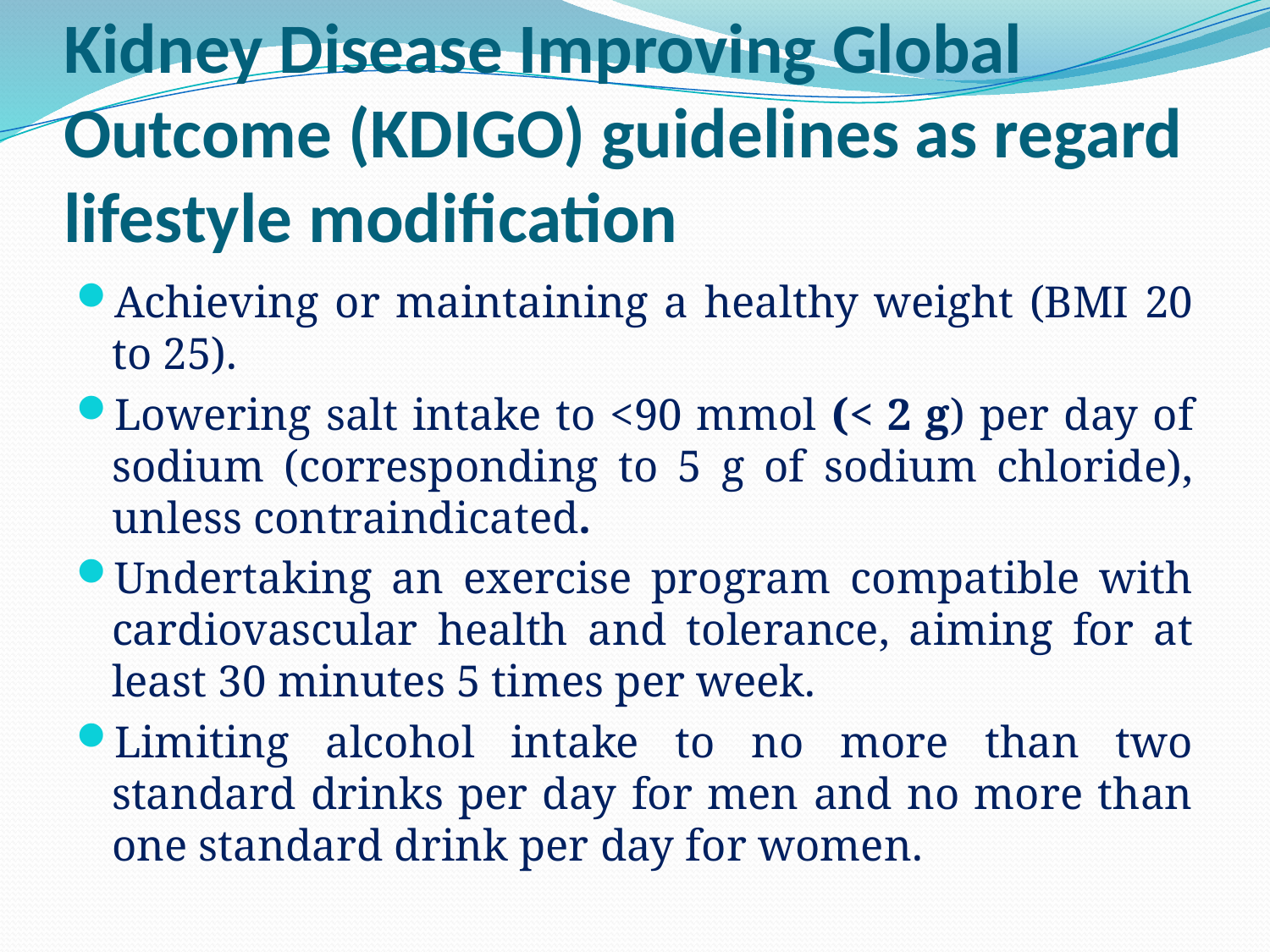

# Kidney Disease Improving Global Outcome (KDIGO) guidelines as regard lifestyle modification
Achieving or maintaining a healthy weight (BMI 20 to 25).
Lowering salt intake to <90 mmol (< 2 g) per day of sodium (corresponding to 5 g of sodium chloride), unless contraindicated.
Undertaking an exercise program compatible with cardiovascular health and tolerance, aiming for at least 30 minutes 5 times per week.
Limiting alcohol intake to no more than two standard drinks per day for men and no more than one standard drink per day for women.